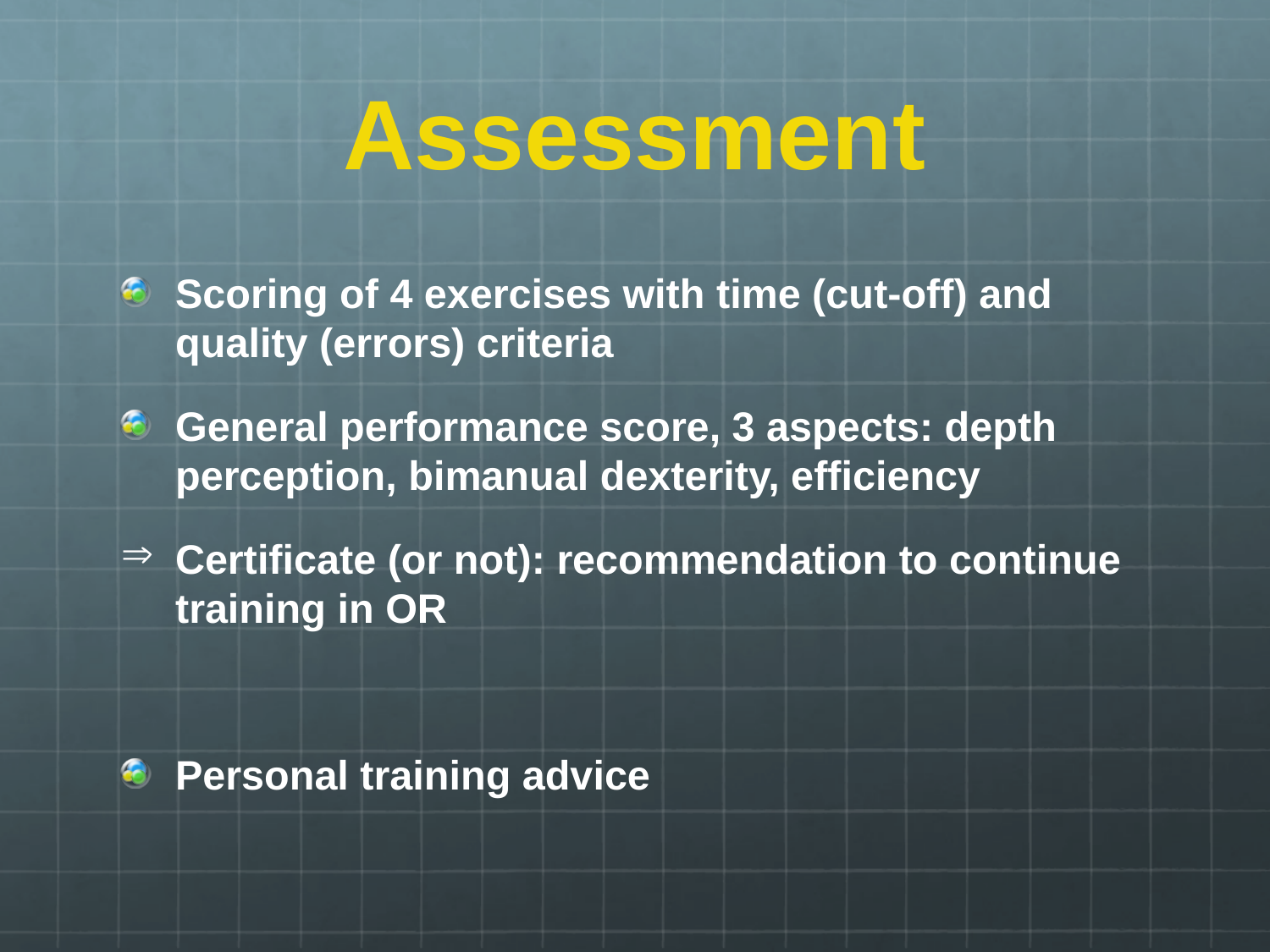

# Assessment
Scoring of 4 exercises with time (cut-off) and quality (errors) criteria
General performance score, 3 aspects: depth perception, bimanual dexterity, efficiency
Certificate (or not): recommendation to continue training in OR

Personal training advice